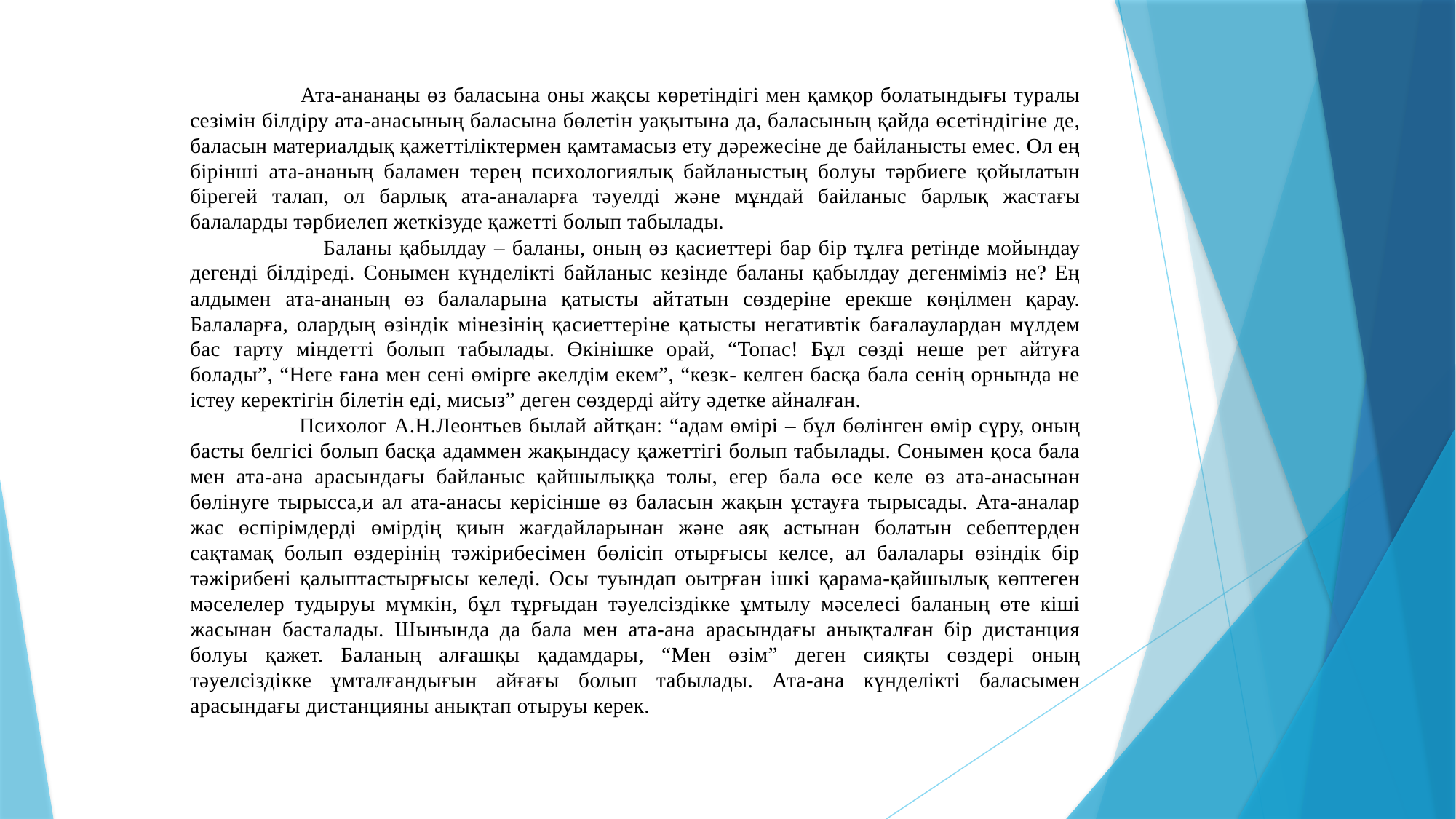

Ата-ананаңы өз баласына оны жақсы көретiндiгi мен қамқор болатындығы туралы сезiмiн бiлдiру ата-анасының баласына бөлетiн уақытына да, баласының қайда өсетiндiгiне де, баласын материалдық қажеттiлiктермен қамтамасыз ету дәрежесiне де байланысты емес. Ол ең бiрiншi ата-ананың баламен терең психологиялық байланыстың болуы тәрбиеге қойылатын бiрегей талап, ол барлық ата-аналарға тәуелдi және мұндай байланыс барлық жастағы балаларды тәрбиелеп жеткiзуде қажеттi болып табылады.
             	Баланы қабылдау – баланы, оның өз қасиеттерi бар бiр тұлға ретiнде мойындау дегендi бiлдiредi. Сонымен күнделiктi байланыс кезiнде баланы қабылдау дегенмiмiз не? Ең алдымен ата-ананың өз балаларына қатысты айтатын сөздерiне ерекше көңiлмен қарау. Балаларға, олардың өзiндiк мiнезiнiң қасиеттерiне қатысты негативтiк бағалаулардан мүлдем бас тарту мiндеттi болып табылады. Өкiнiшке орай, “Топас! Бұл сөздi неше рет айтуға болады”, “Неге ғана мен сенi өмiрге әкелдiм екем”, “кезк- келген басқа бала сенiң орнында не iстеу керектiгiн бiлетiн едi, мисыз” деген сөздердi айту әдетке айналған.
	Психолог А.Н.Леонтьев былай айтқан: “адам өмiрi – бұл бөлiнген өмiр сүру, оның басты белгiсi болып басқа адаммен жақындасу қажеттiгi болып табылады. Сонымен қоса бала мен ата-ана арасындағы байланыс қайшылыққа толы, егер бала өсе келе өз ата-анасынан бөлiнуге тырысса,и ал ата-анасы керiсiнше өз баласын жақын ұстауға тырысады. Ата-аналар жас өспiрiмдердi өмiрдiң қиын жағдайларынан және аяқ астынан болатын себептерден сақтамақ болып өздерiнiң тәжiрибесiмен бөлiсiп отырғысы келсе, ал балалары өзiндiк бiр тәжiрибенi қалыптастырғысы келедi. Осы туындап оытрған iшкi қарама-қайшылық көптеген мәселелер тудыруы мүмкiн, бұл тұрғыдан тәуелсiздiкке ұмтылу мәселесi баланың өте кiшi жасынан басталады. Шынында да бала мен ата-ана арасындағы анықталған бiр дистанция болуы қажет. Баланың алғашқы қадамдары, “Мен өзiм” деген сияқты сөздерi оның тәуелсiздiкке ұмталғандығын айғағы болып табылады. Ата-ана күнделiктi баласымен арасындағы дистанцияны анықтап отыруы керек.